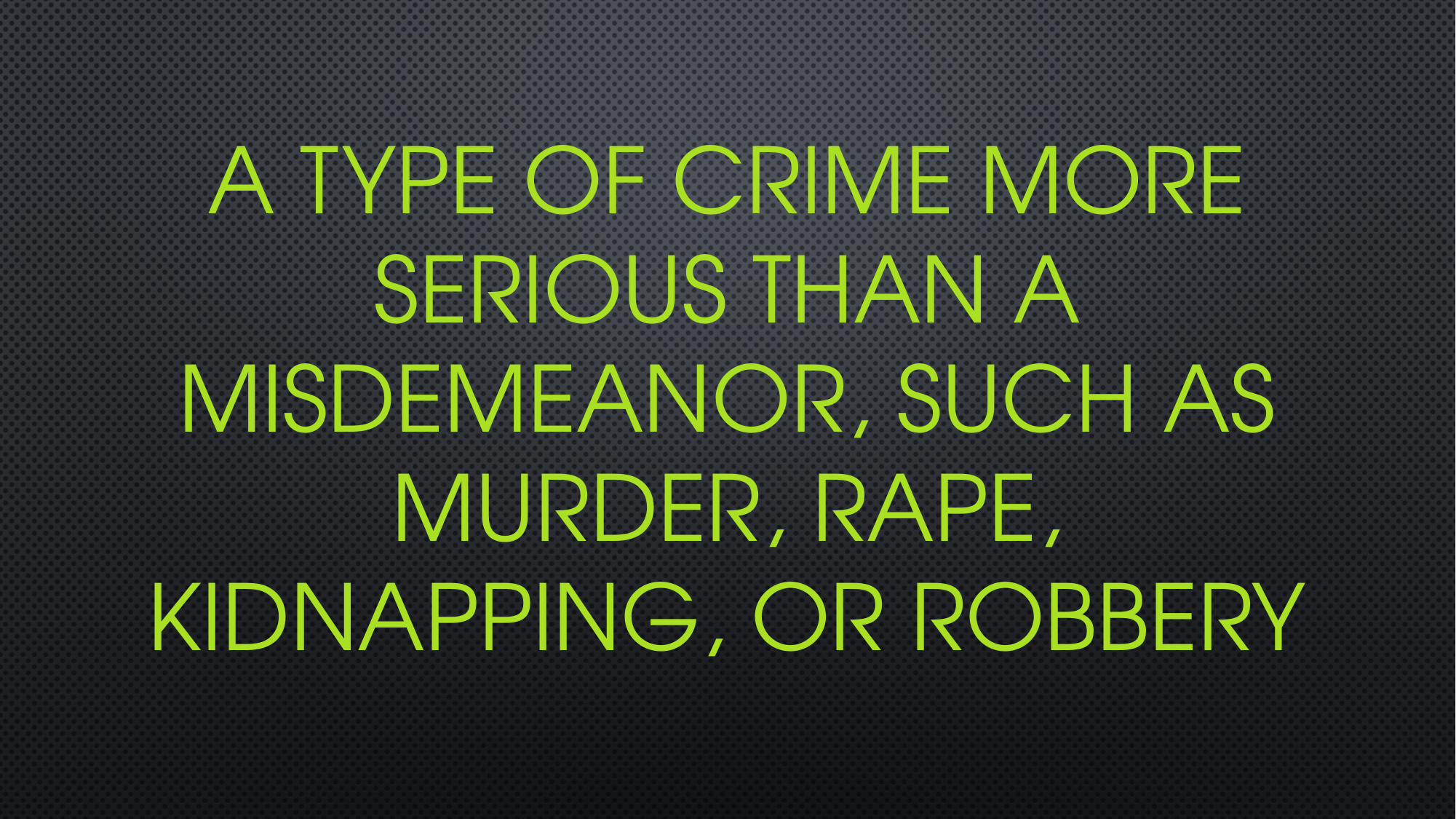

# A type of crime more serious than a misdemeanor, such as murder, rape, kidnapping, or robbery